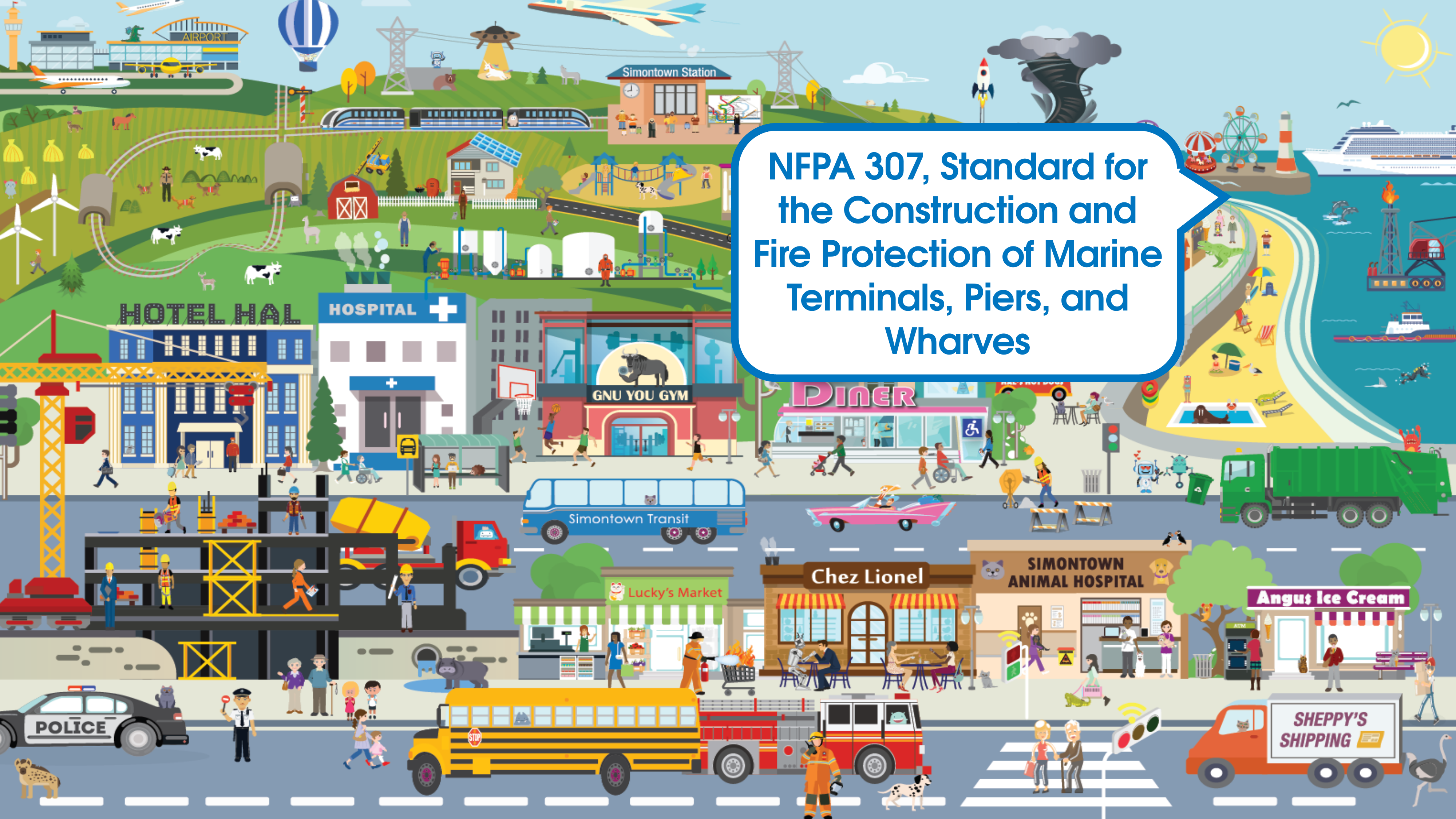

NFPA 307, Standard for the Construction and Fire Protection of Marine Terminals, Piers, and Wharves